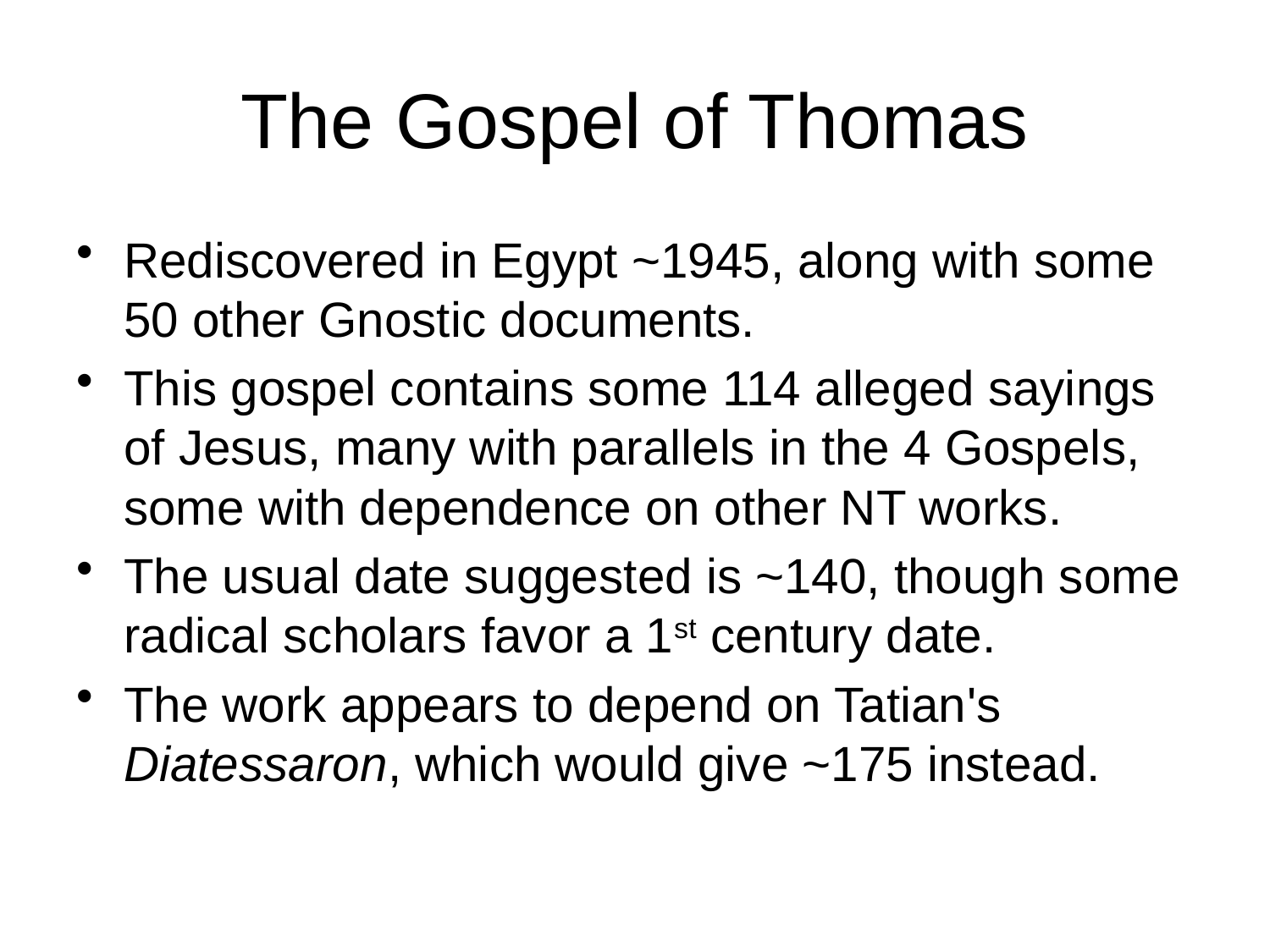

# The Gospel of Thomas
Rediscovered in Egypt ~1945, along with some 50 other Gnostic documents.
This gospel contains some 114 alleged sayings of Jesus, many with parallels in the 4 Gospels, some with dependence on other NT works.
The usual date suggested is ~140, though some radical scholars favor a 1st century date.
The work appears to depend on Tatian's Diatessaron, which would give ~175 instead.